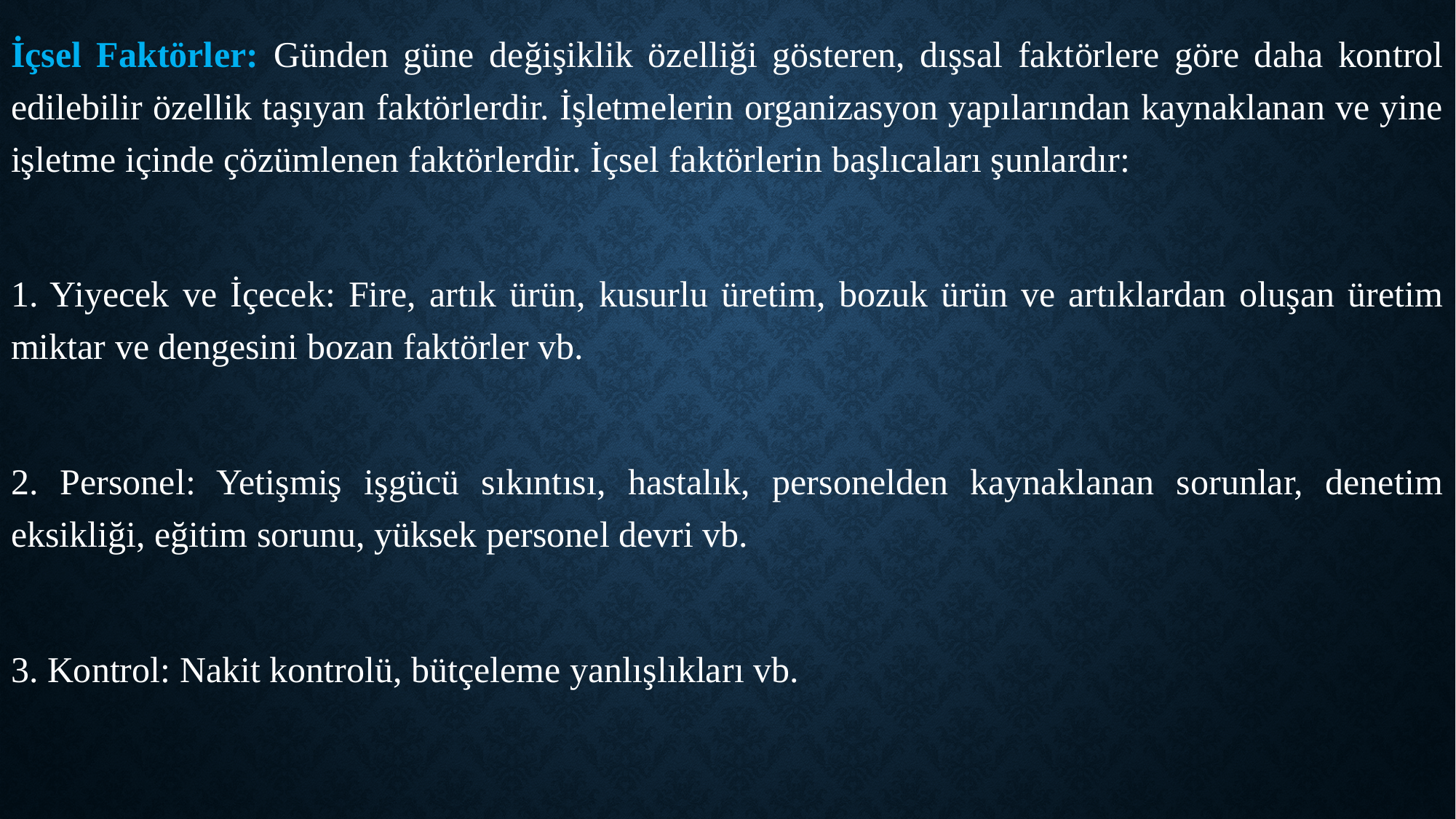

İçsel Faktörler: Günden güne değişiklik özelliği gösteren, dışsal faktörlere göre daha kontrol edilebilir özellik taşıyan faktörlerdir. İşletmelerin organizasyon yapılarından kaynaklanan ve yine işletme içinde çözümlenen faktörlerdir. İçsel faktörlerin başlıcaları şunlardır:

1. Yiyecek ve İçecek: Fire, artık ürün, kusurlu üretim, bozuk ürün ve artıklardan oluşan üretim miktar ve dengesini bozan faktörler vb.

2. Personel: Yetişmiş işgücü sıkıntısı, hastalık, personelden kaynaklanan sorunlar, denetim eksikliği, eğitim sorunu, yüksek personel devri vb.

3. Kontrol: Nakit kontrolü, bütçeleme yanlışlıkları vb.